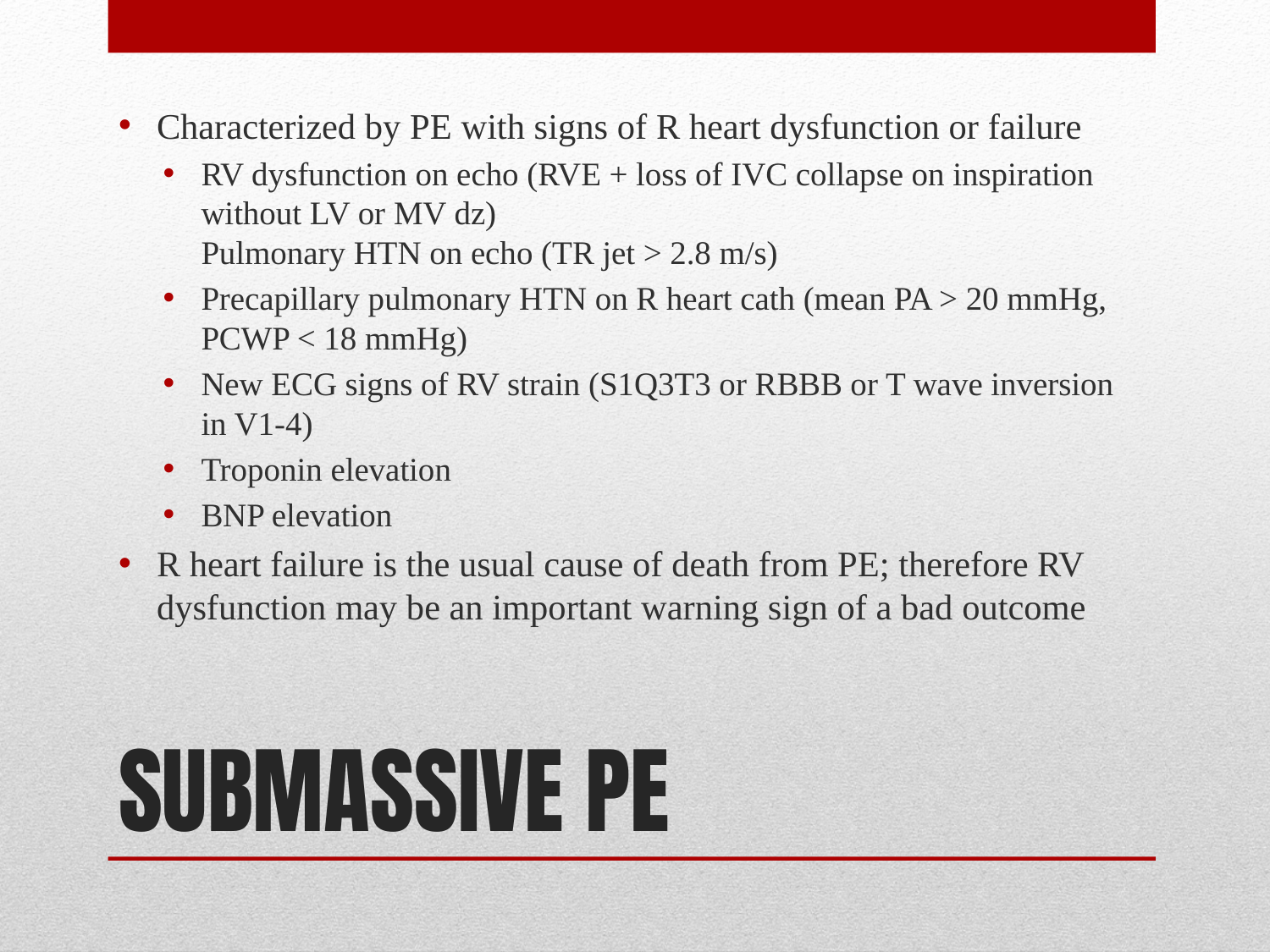

Characterized by PE with signs of R heart dysfunction or failure
RV dysfunction on echo (RVE + loss of IVC collapse on inspiration without LV or MV dz)
Pulmonary HTN on echo (TR jet > 2.8 m/s)
Precapillary pulmonary HTN on R heart cath (mean PA > 20 mmHg, PCWP < 18 mmHg)
New ECG signs of RV strain (S1Q3T3 or RBBB or T wave inversion in V1-4)
Troponin elevation
BNP elevation
R heart failure is the usual cause of death from PE; therefore RV dysfunction may be an important warning sign of a bad outcome
# SUBMASSIVE PE